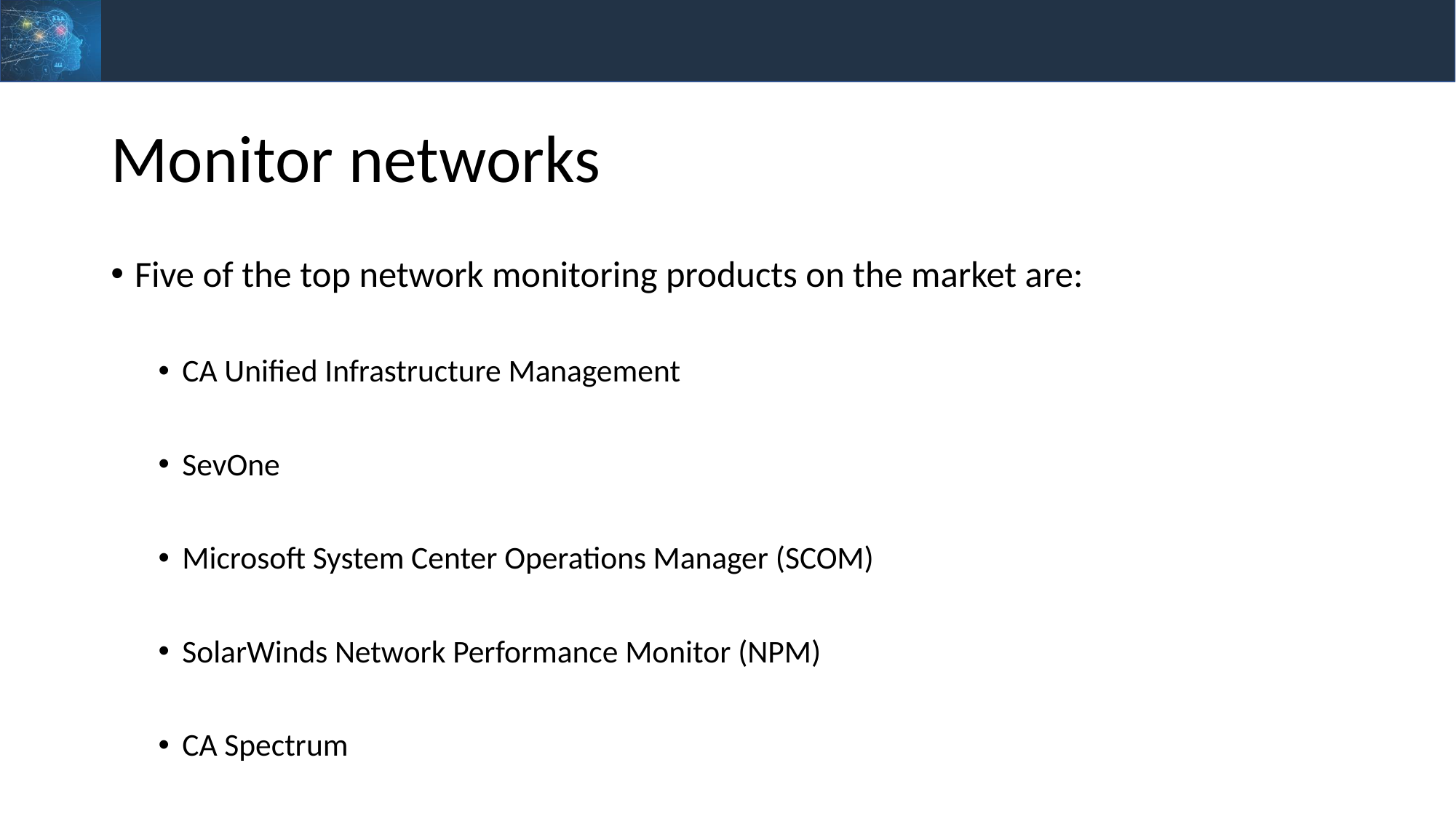

# Monitor networks
Five of the top network monitoring products on the market are:

CA Unified Infrastructure Management

SevOne

Microsoft System Center Operations Manager (SCOM)

SolarWinds Network Performance Monitor (NPM)

CA Spectrum